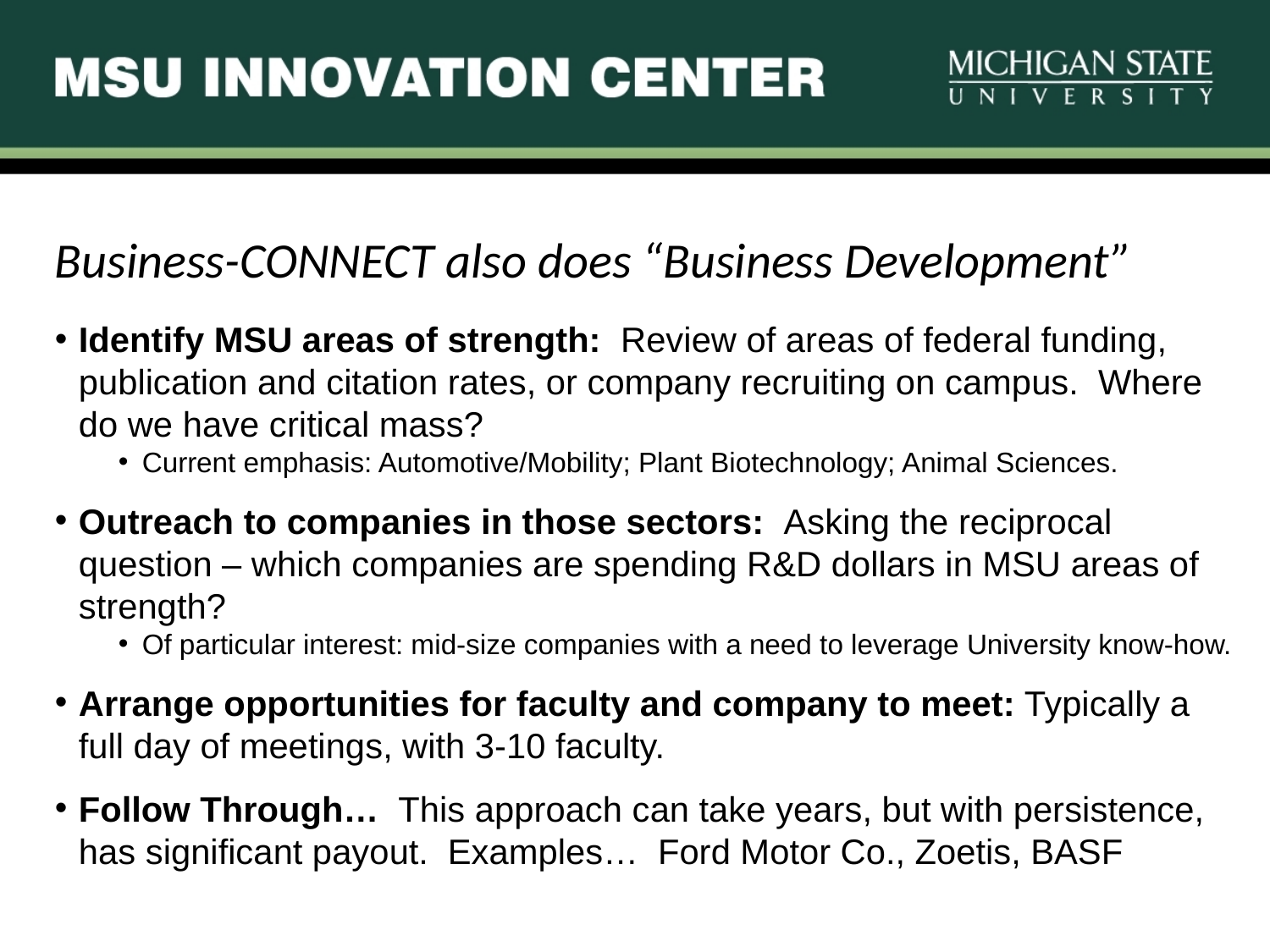

# Business-CONNECT also does “Business Development”
Business-CONNECT also does “Business Development”

Identify MSU areas of strength:  Review of areas of federal funding, publication and citation rates, or company recruiting on campus.  Where do we have critical mass?
Current emphasis: Automotive/Mobility; Plant Biotechnology; Animal Sciences.
Outreach to companies in those sectors:  Asking the reciprocal question – which companies are spending R&D dollars in MSU areas of strength?
Of particular interest: mid-size companies with a need to leverage University know-how.
Arrange opportunities for faculty and company to meet: Typically a full day of meetings, with 3-10 faculty.
Follow Through…  This approach can take years, but with persistence, has significant payout.  Examples…  Ford Motor Co., Zoetis, BASF